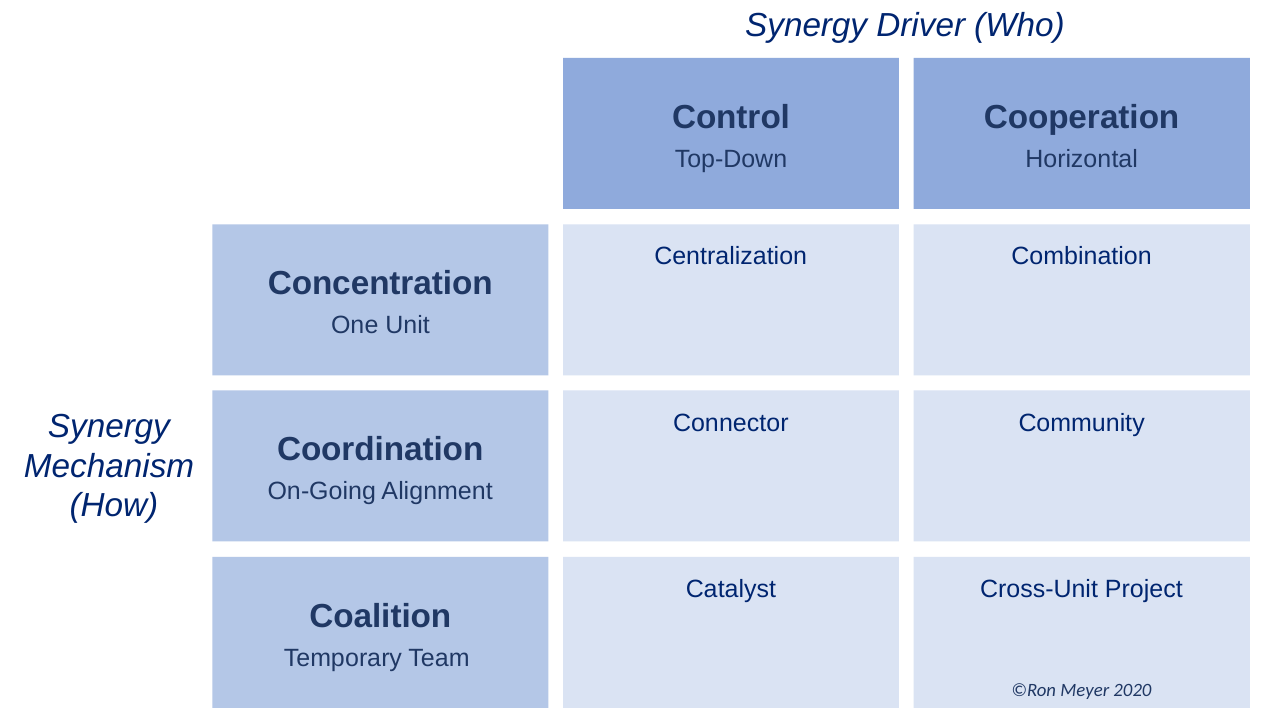

Synergy Driver (Who)
Control
Top-Down
Cooperation
Horizontal
Concentration
One Unit
Centralization

Combination

Coordination
On-Going Alignment
Connector

Community

Synergy
Mechanism
(How)
Coalition
Temporary Team
Catalyst

Cross-Unit Project

©Ron Meyer 2020